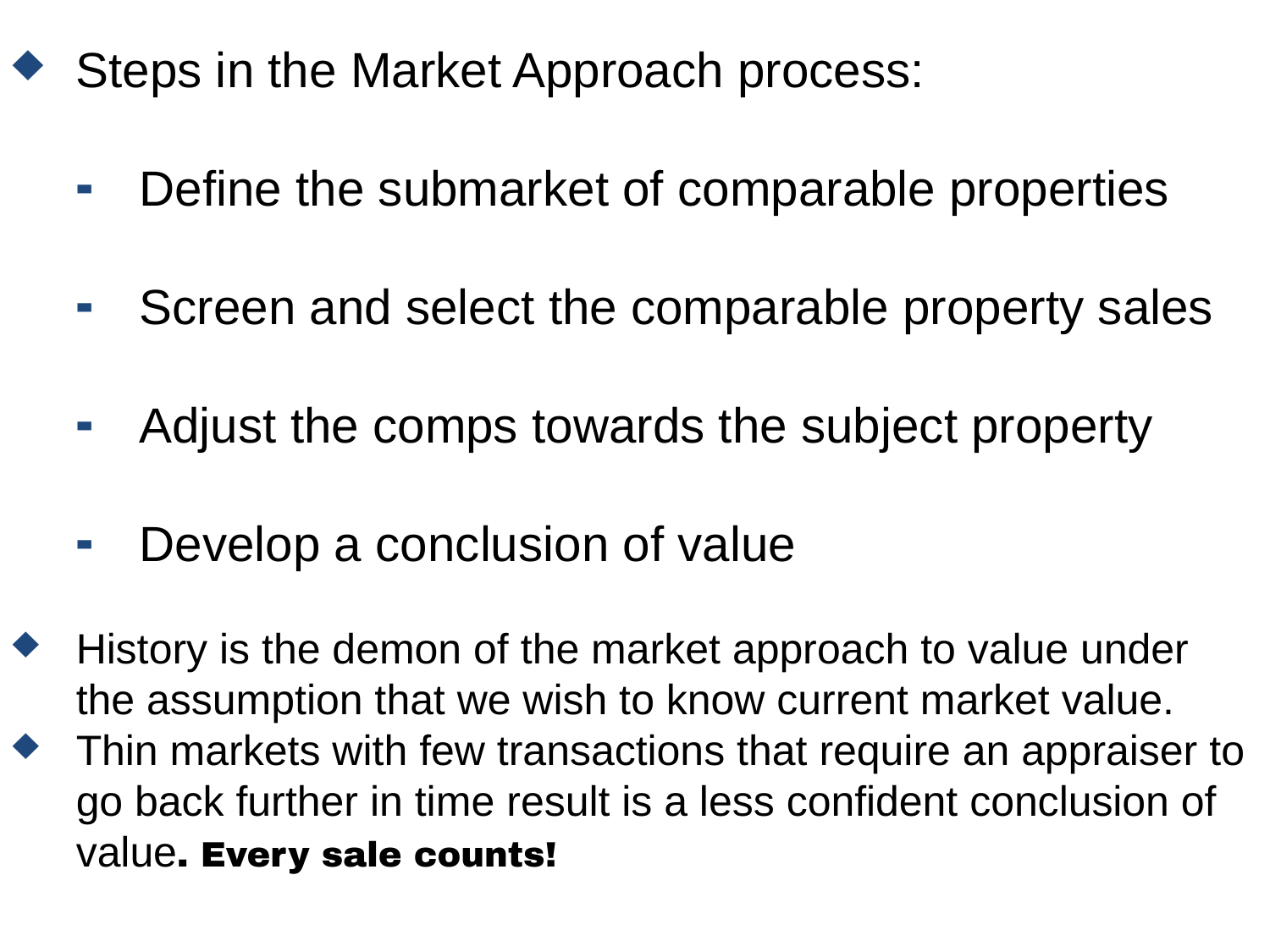

Steps in the Market Approach process:

Define the submarket of comparable properties

Screen and select the comparable property sales

Adjust the comps towards the subject property

Develop a conclusion of value

History is the demon of the market approach to value under the assumption that we wish to know current market value.
Thin markets with few transactions that require an appraiser to go back further in time result is a less confident conclusion of value. Every sale counts!